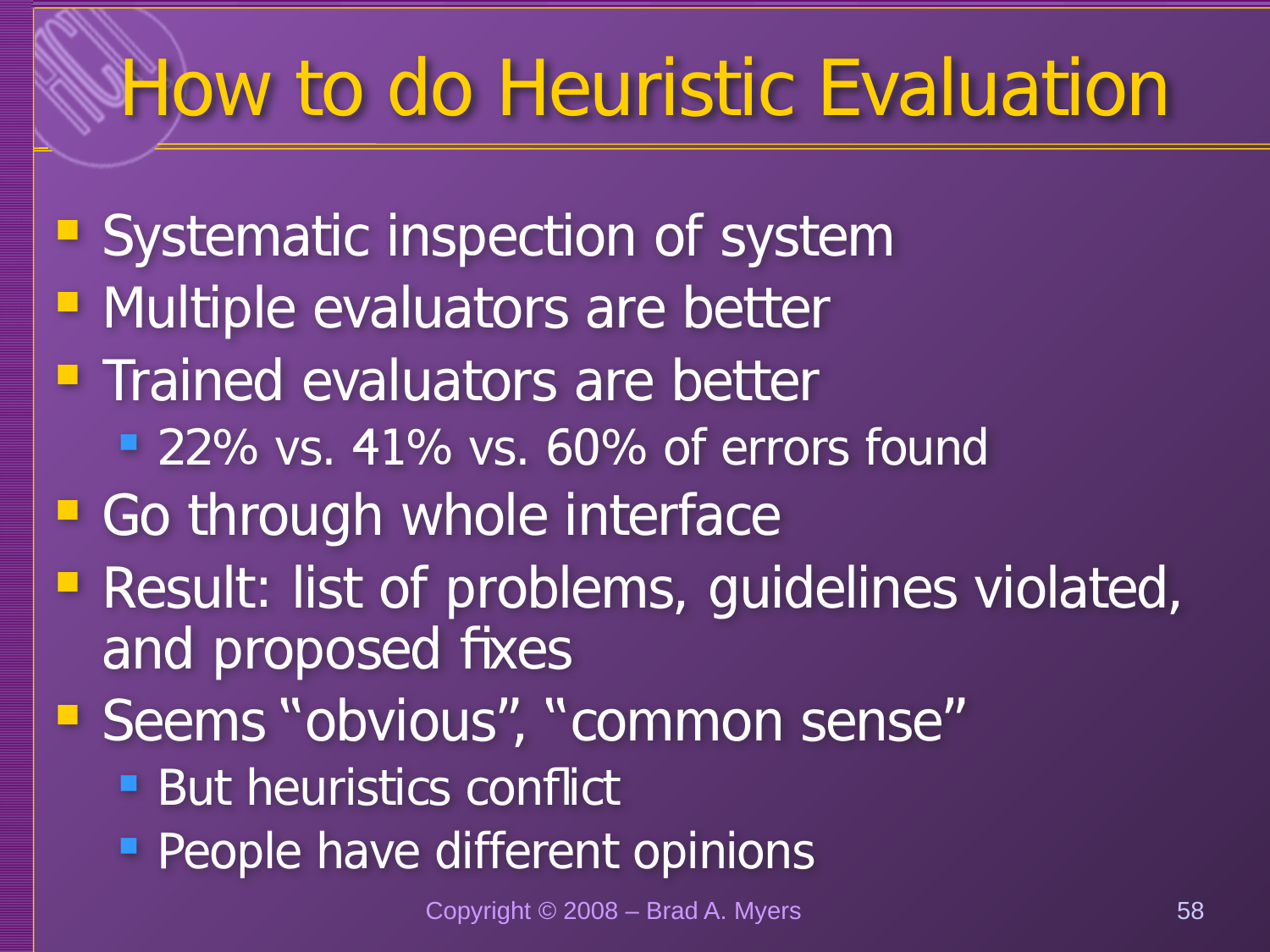

# How to do Heuristic Evaluation
Systematic inspection of system
Multiple evaluators are better
Trained evaluators are better
22% vs. 41% vs. 60% of errors found
Go through whole interface
Result: list of problems, guidelines violated, and proposed fixes
Seems “obvious”, “common sense”
But heuristics conflict
People have different opinions

Copyright © 2008 – Brad A. Myers